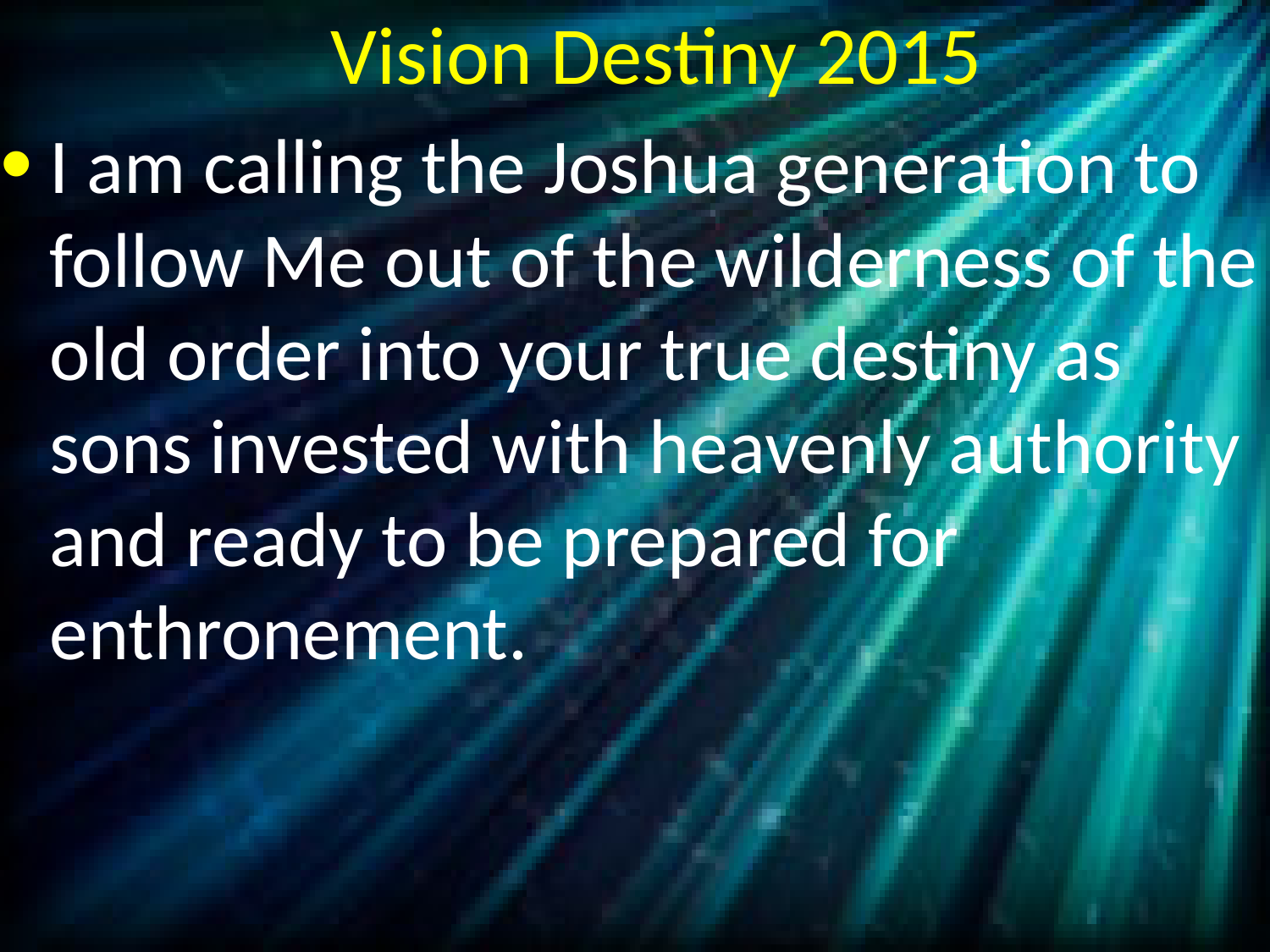

# Vision Destiny 2015
I am calling the Joshua generation to follow Me out of the wilderness of the old order into your true destiny as sons invested with heavenly authority and ready to be prepared for enthronement.